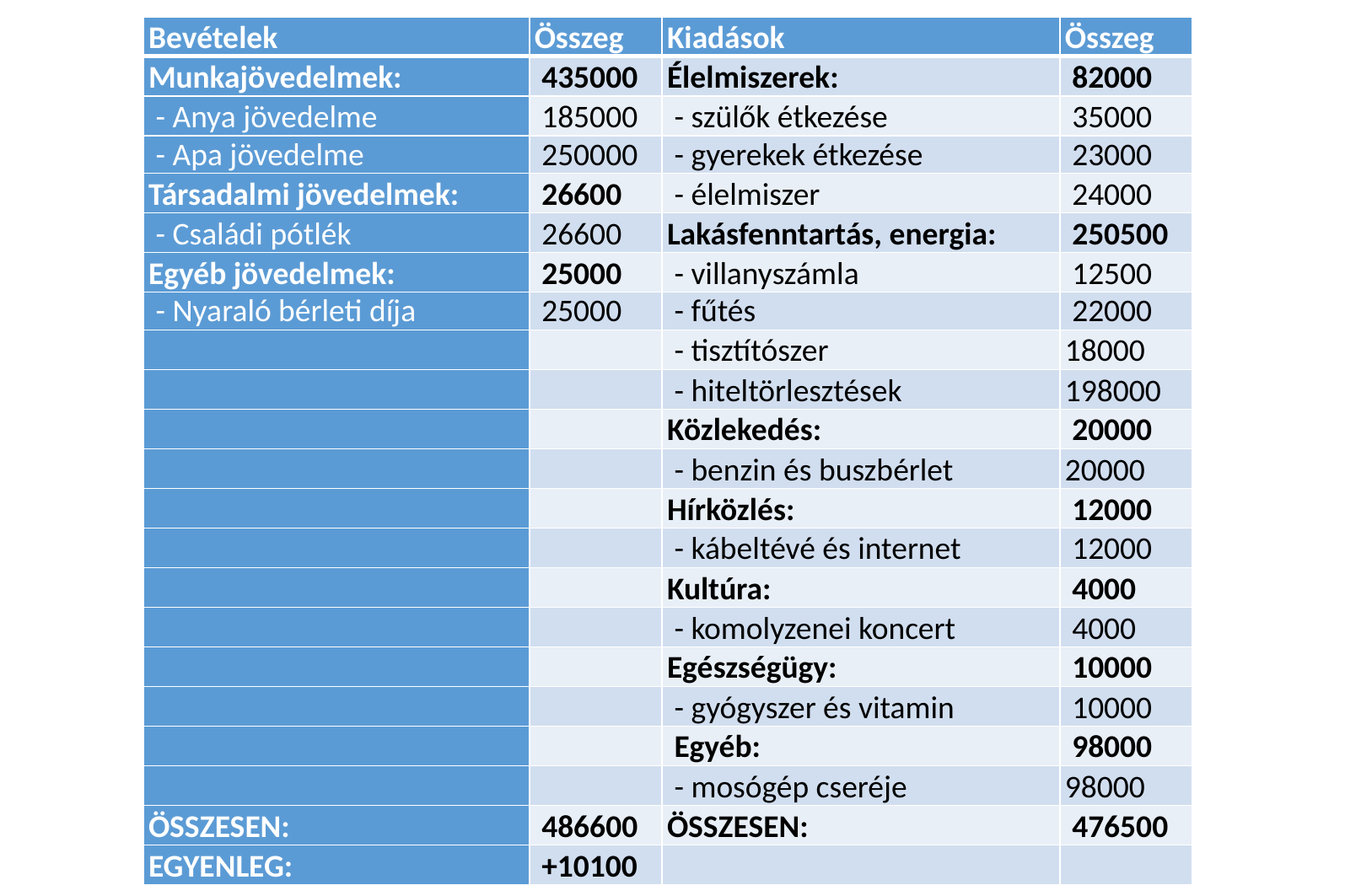

| Bevételek | Összeg | Kiadások | Összeg |
| --- | --- | --- | --- |
| Munkajövedelmek: | 435000 | Élelmiszerek: | 82000 |
| - Anya jövedelme | 185000 | - szülők étkezése | 35000 |
| - Apa jövedelme | 250000 | - gyerekek étkezése | 23000 |
| Társadalmi jövedelmek: | 26600 | - élelmiszer | 24000 |
| - Családi pótlék | 26600 | Lakásfenntartás, energia: | 250500 |
| Egyéb jövedelmek: | 25000 | - villanyszámla | 12500 |
| - Nyaraló bérleti díja | 25000 | - fűtés | 22000 |
|  |  | - tisztítószer | 18000 |
|  |  | - hiteltörlesztések | 198000 |
|  |  | Közlekedés: | 20000 |
|  |  | - benzin és buszbérlet | 20000 |
|  |  | Hírközlés: | 12000 |
|  |  | - kábeltévé és internet | 12000 |
|  |  | Kultúra: | 4000 |
|  |  | - komolyzenei koncert | 4000 |
|  |  | Egészségügy: | 10000 |
|  |  | - gyógyszer és vitamin | 10000 |
|  |  | Egyéb: | 98000 |
|  |  | - mosógép cseréje | 98000 |
| ÖSSZESEN: | 486600 | ÖSSZESEN: | 476500 |
| EGYENLEG: | +10100 |  |  |